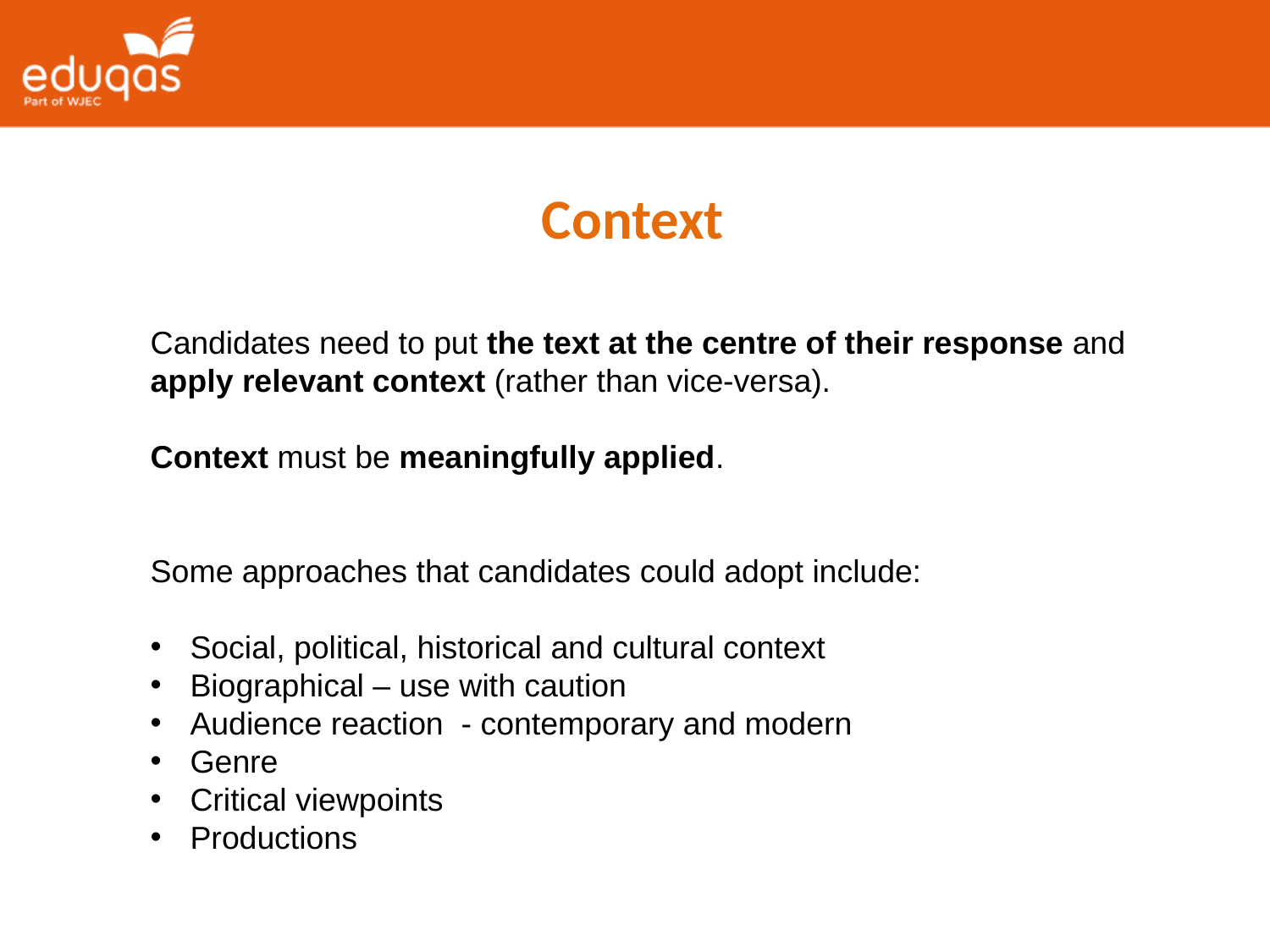

Context
Candidates need to put the text at the centre of their response and apply relevant context (rather than vice-versa).

Context must be meaningfully applied.

Some approaches that candidates could adopt include:

Social, political, historical and cultural context
Biographical – use with caution
Audience reaction  - contemporary and modern
Genre
Critical viewpoints
Productions